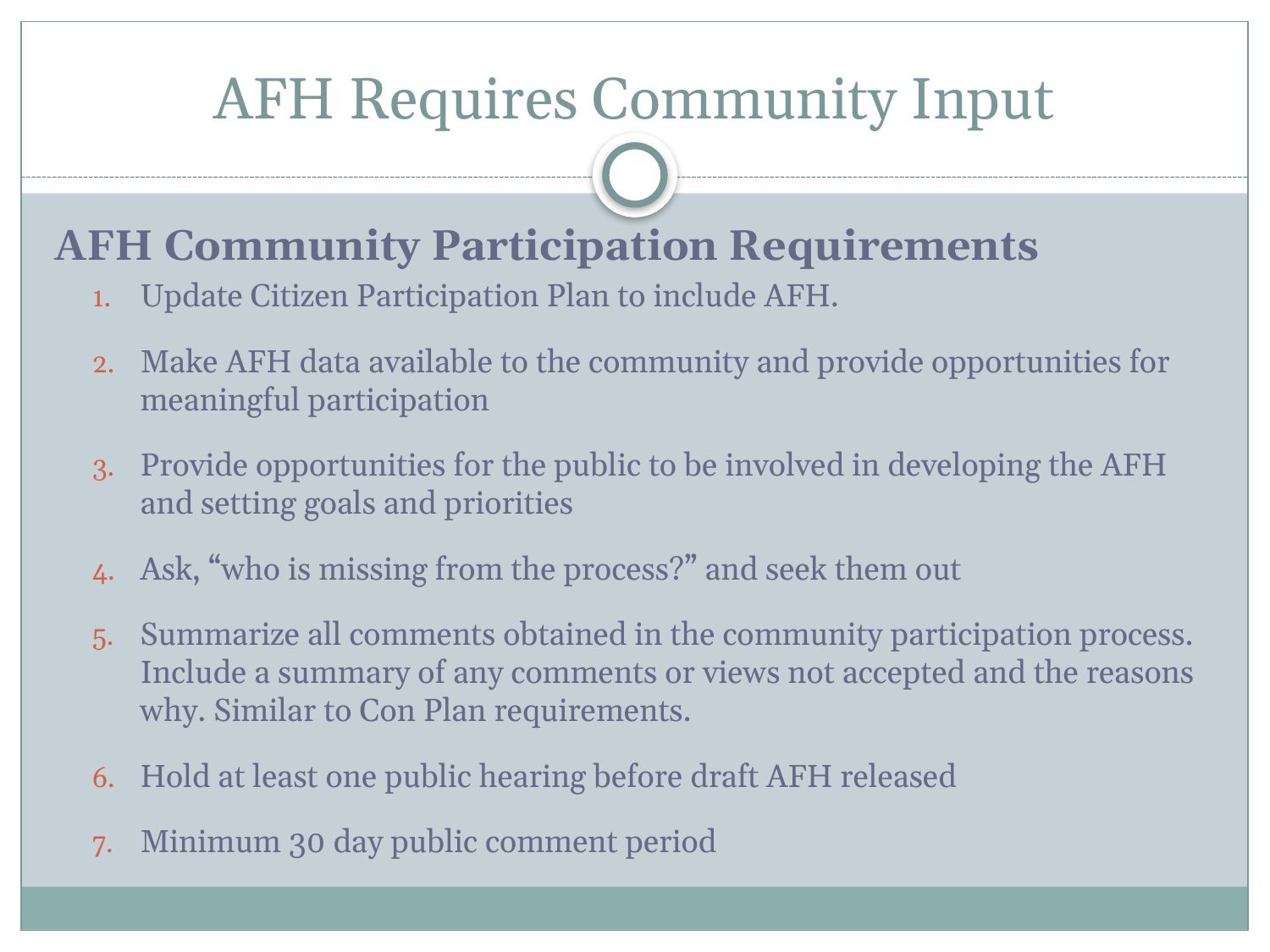

# AFH Requires Community Input
AFH Community Participation Requirements
Update Citizen Participation Plan to include AFH.
Make AFH data available to the community and provide opportunities for meaningful participation
Provide opportunities for the public to be involved in developing the AFH and setting goals and priorities
Ask, “who is missing from the process?” and seek them out
Summarize all comments obtained in the community participation process. Include a summary of any comments or views not accepted and the reasons why. Similar to Con Plan requirements.
Hold at least one public hearing before draft AFH released
Minimum 30 day public comment period